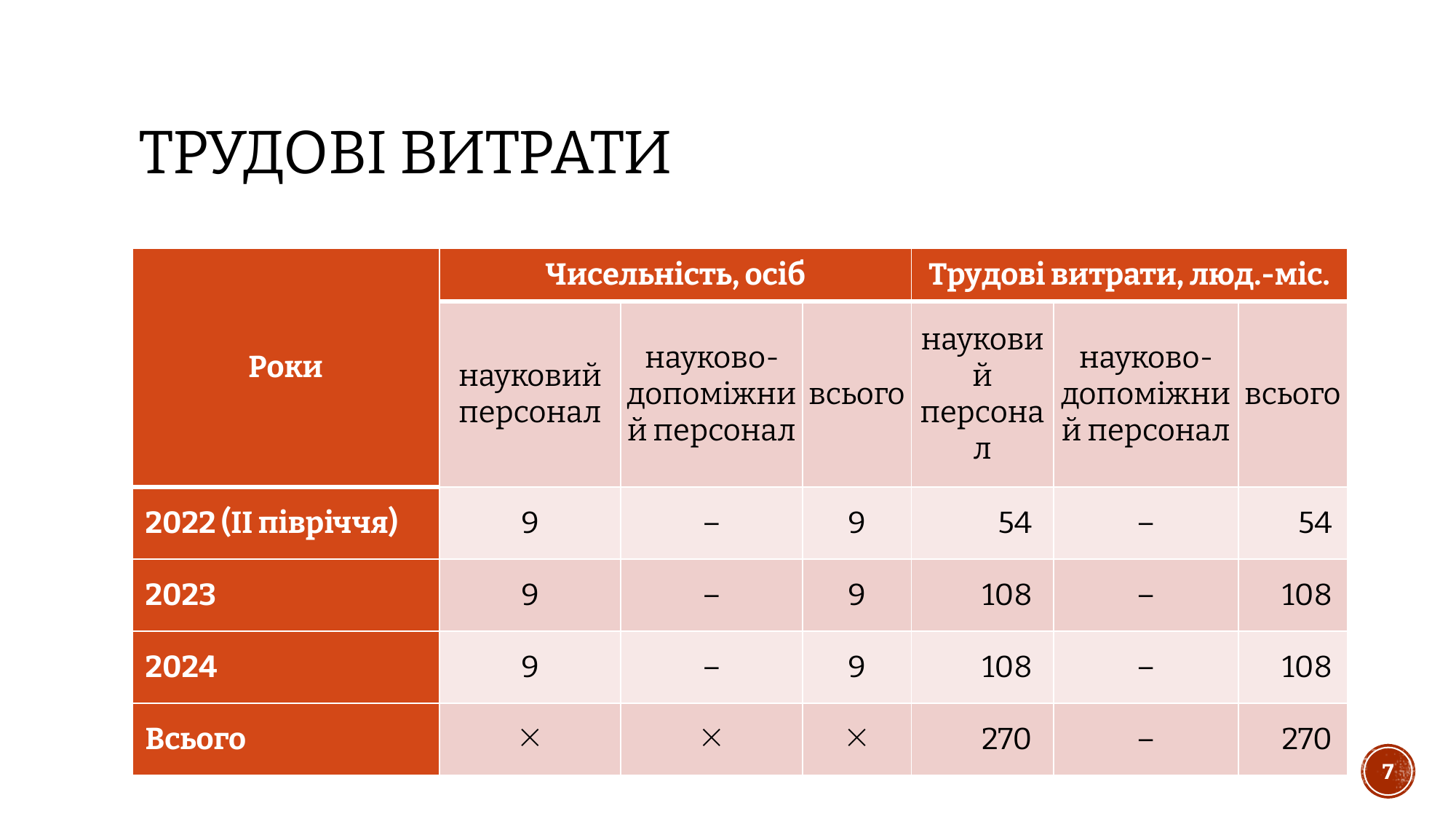

# Трудові витрати
| Роки | Чисельність, осіб |  |  | Трудові витрати, люд.-міс. |  |  |
| --- | --- | --- | --- | --- | --- | --- |
|  | науковий персонал | науково-допоміжний персонал | всього | науковий персонал | науково-допоміжний персонал | всього |
| 2022 (ІІ півріччя) | 9 | – | 9 | 54 | – | 54 |
| 2023 | 9 | – | 9 | 108 | – | 108 |
| 2024 | 9 | – | 9 | 108 | – | 108 |
| Всього | × | × | × | 270 | – | 270 |

7